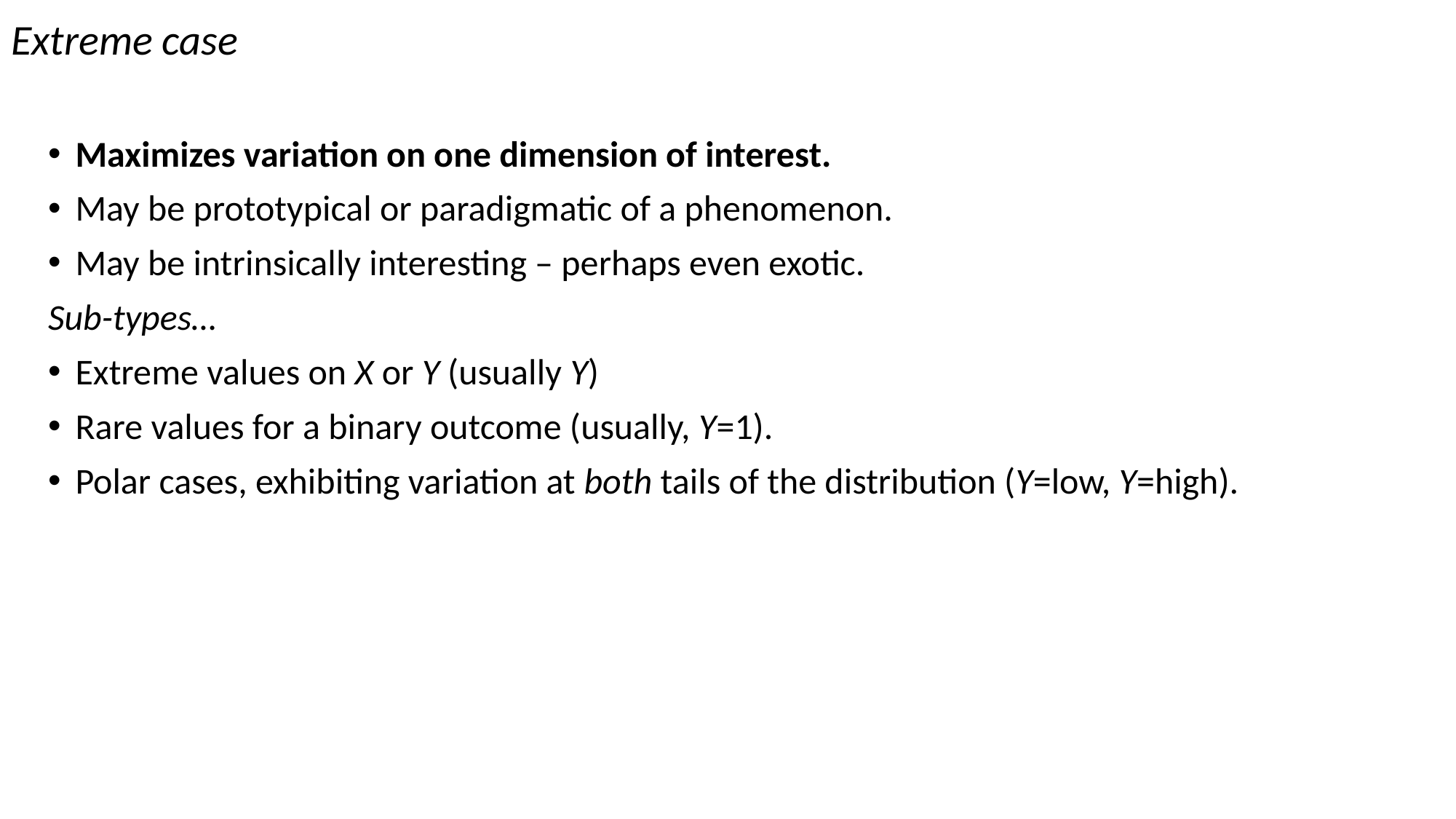

# Extreme case
Maximizes variation on one dimension of interest.
May be prototypical or paradigmatic of a phenomenon.
May be intrinsically interesting – perhaps even exotic.
Sub-types…
Extreme values on X or Y (usually Y)
Rare values for a binary outcome (usually, Y=1).
Polar cases, exhibiting variation at both tails of the distribution (Y=low, Y=high).